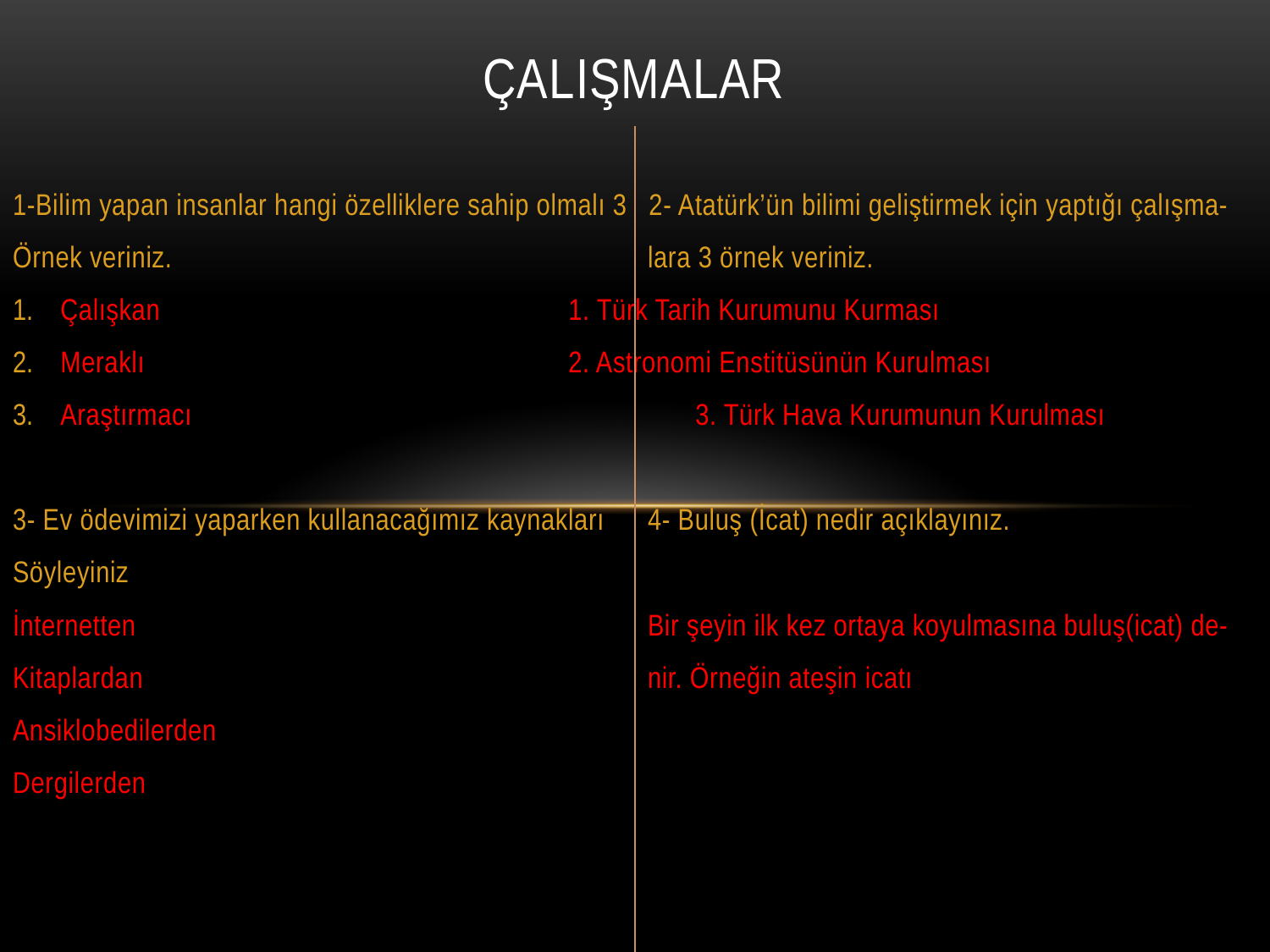

# ÇalIşmalar

1-Bilim yapan insanlar hangi özelliklere sahip olmalı 3   2- Atatürk’ün bilimi geliştirmek için yaptığı çalışma-
Örnek veriniz. 				lara 3 örnek veriniz.
Çalışkan				1. Türk Tarih Kurumunu Kurması
Meraklı				2. Astronomi Enstitüsünün Kurulması
Araştırmacı				3. Türk Hava Kurumunun Kurulması

3- Ev ödevimizi yaparken kullanacağımız kaynakları 	4- Buluş (İcat) nedir açıklayınız.
Söyleyiniz
İnternetten					Bir şeyin ilk kez ortaya koyulmasına buluş(icat) de-
Kitaplardan				nir. Örneğin ateşin icatı
Ansiklobedilerden
Dergilerden